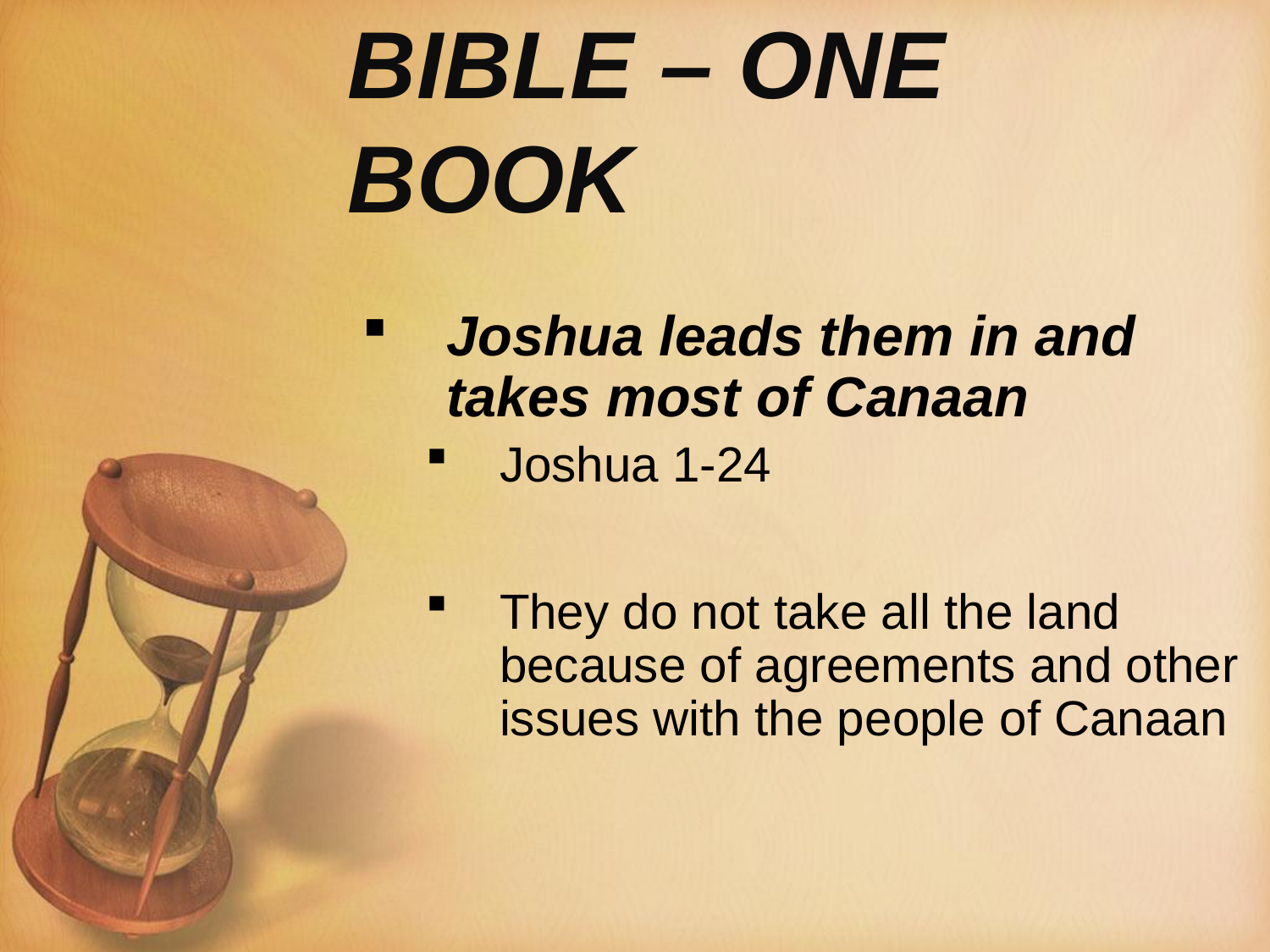

# BIBLE – ONE BOOK

Joshua leads them in and takes most of Canaan
Joshua 1-24

They do not take all the land because of agreements and other issues with the people of Canaan